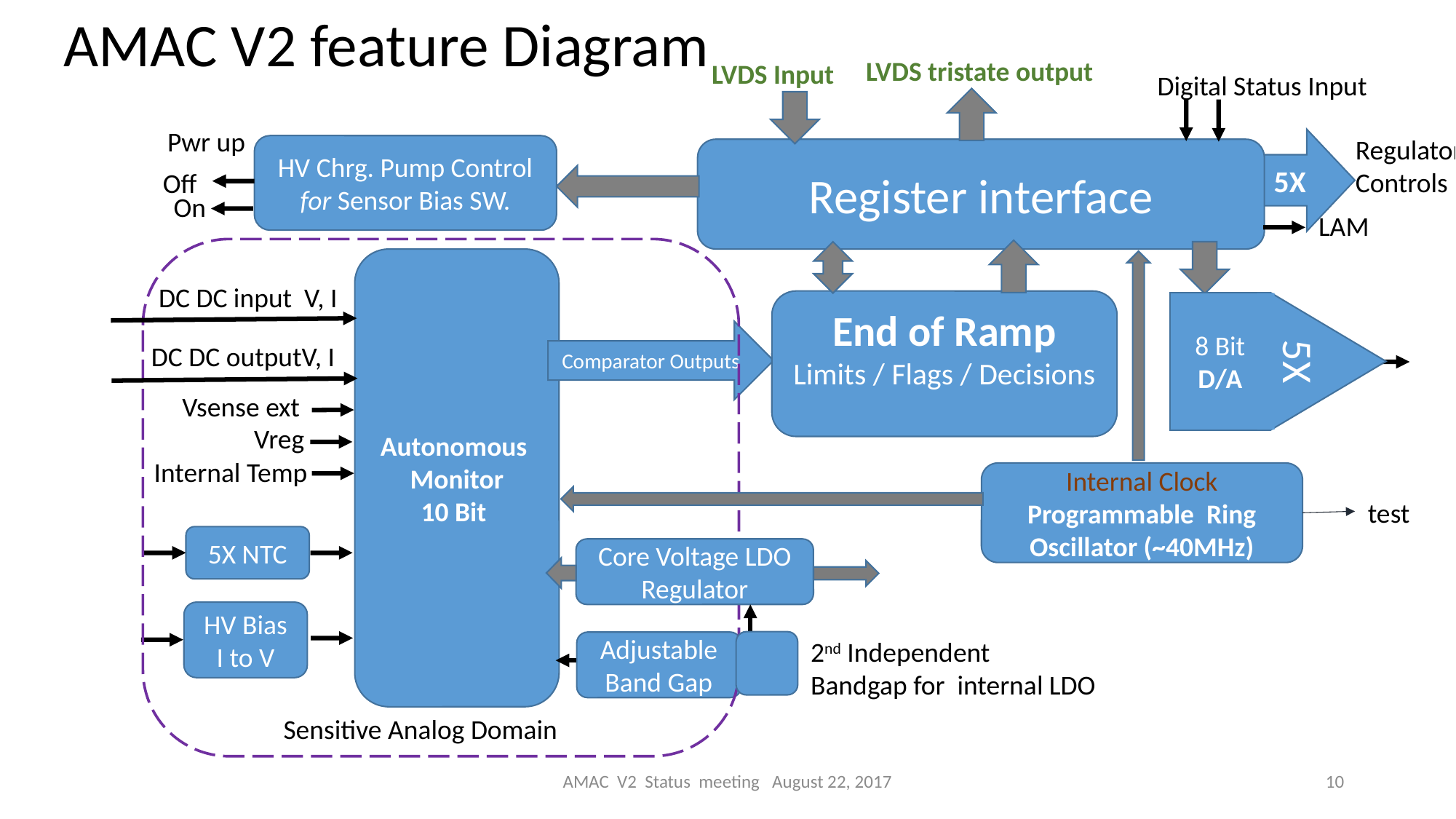

# AMAC V2 feature Diagram
LVDS tristate output
LVDS Input
Digital Status Input

Pwr up

 On
Regulator
Controls
5X
HV Chrg. Pump Control
for Sensor Bias SW.
Register interface
Off

LAM

Autonomous
Monitor
10 Bit
DC DC input  V, I
End of Ramp
Limits / Flags / Decisions

5X
8 Bit D/A

Comparator Outputs
DC DC outputV, I

Vsense ext
Vreg
Internal Temp
Internal Clock Programmable  Ring Oscillator (~40MHz)

test
5X NTC
Core Voltage LDO Regulator

HV Bias I to V
2nd Independent
Bandgap for  internal LDO

Adjustable Band Gap
Sensitive Analog Domain
AMAC  V2  Status  meeting   August 22, 2017
10